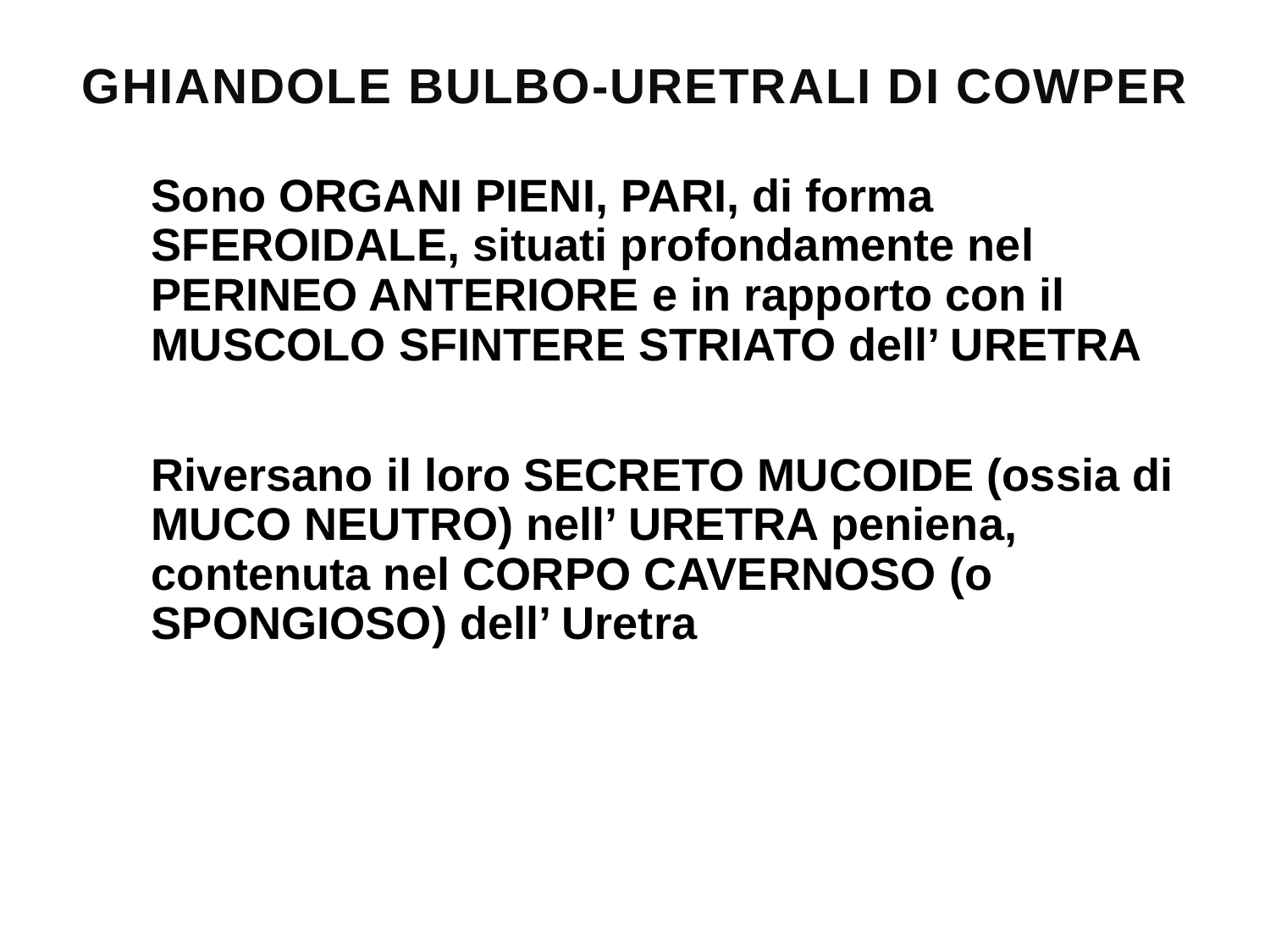

# GHIANDOLE BULBO-URETRALI di COWPER
Sono ORGANI PIENI, PARI, di forma SFEROIDALE, situati profondamente nel PERINEO ANTERIORE e in rapporto con il MUSCOLO SFINTERE STRIATO dell’ URETRA

Riversano il loro SECRETO MUCOIDE (ossia di MUCO NEUTRO) nell’ URETRA peniena, contenuta nel CORPO CAVERNOSO (o SPONGIOSO) dell’ Uretra